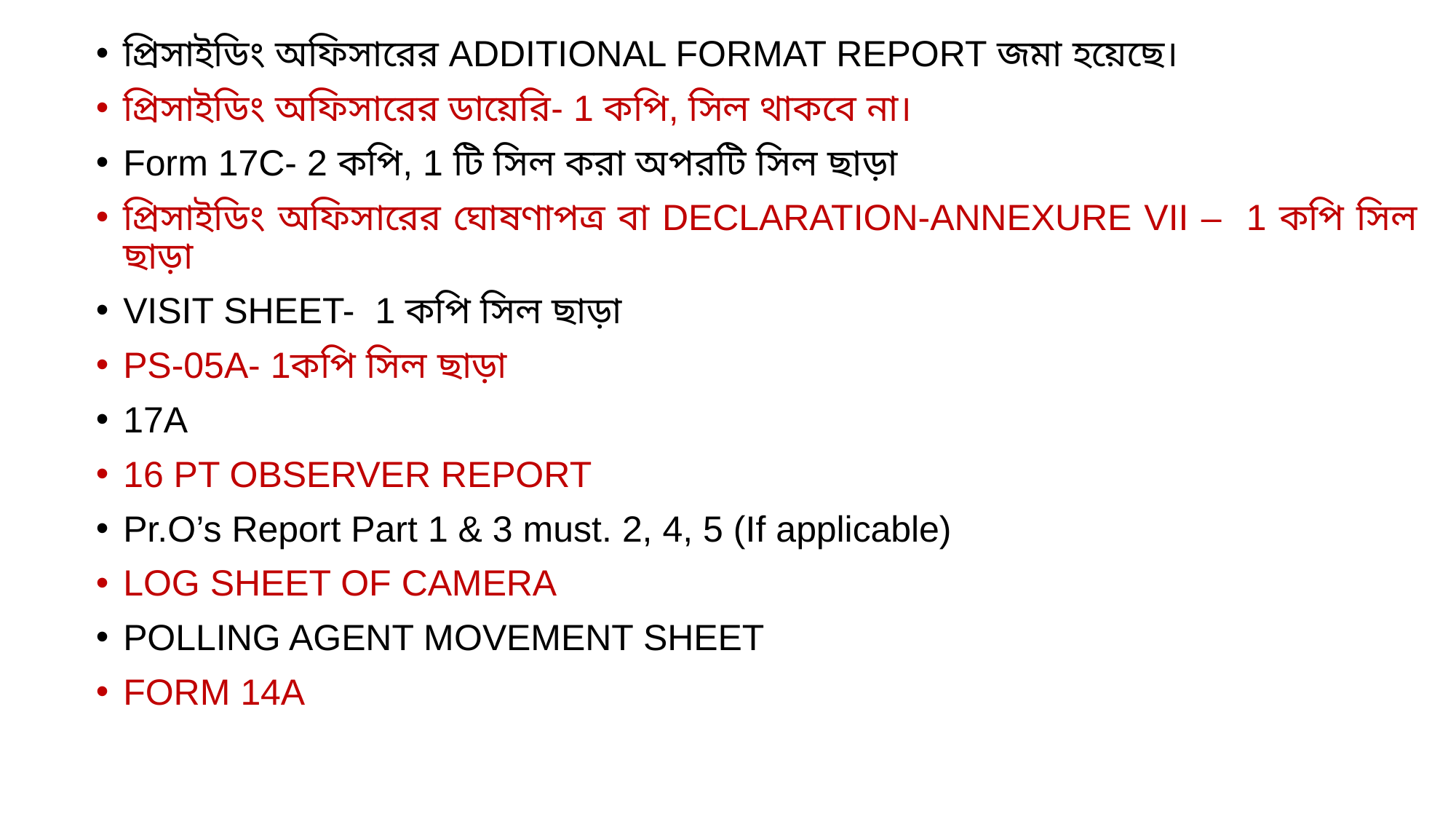

প্রিসাইডিং অফিসারের ADDITIONAL FORMAT REPORT জমা হয়েছে।
প্রিসাইডিং অফিসারের ডায়েরি- 1 কপি, সিল থাকবে না।
Form 17C- 2 কপি, 1 টি সিল করা অপরটি সিল ছাড়া
প্রিসাইডিং অফিসারের ঘোষণাপত্র বা DECLARATION-ANNEXURE VII –  1 কপি সিল ছাড়া
VISIT SHEET-  1 কপি সিল ছাড়া
PS-05A- 1কপি সিল ছাড়া
17A
16 PT OBSERVER REPORT
Pr.O’s Report Part 1 & 3 must. 2, 4, 5 (If applicable)
LOG SHEET OF CAMERA
POLLING AGENT MOVEMENT SHEET
FORM 14A